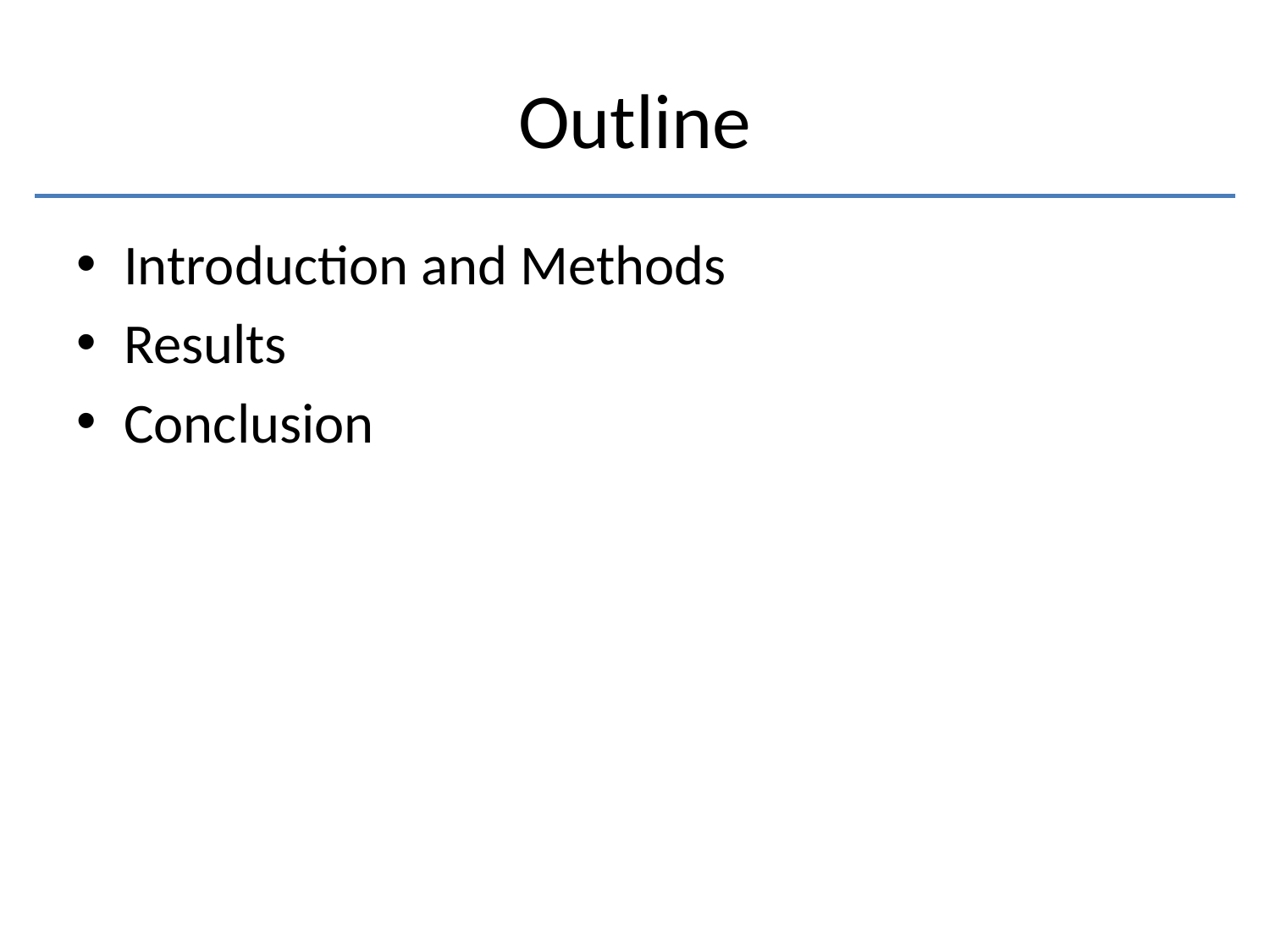

# Outline
Introduction and Methods
Results
Conclusion